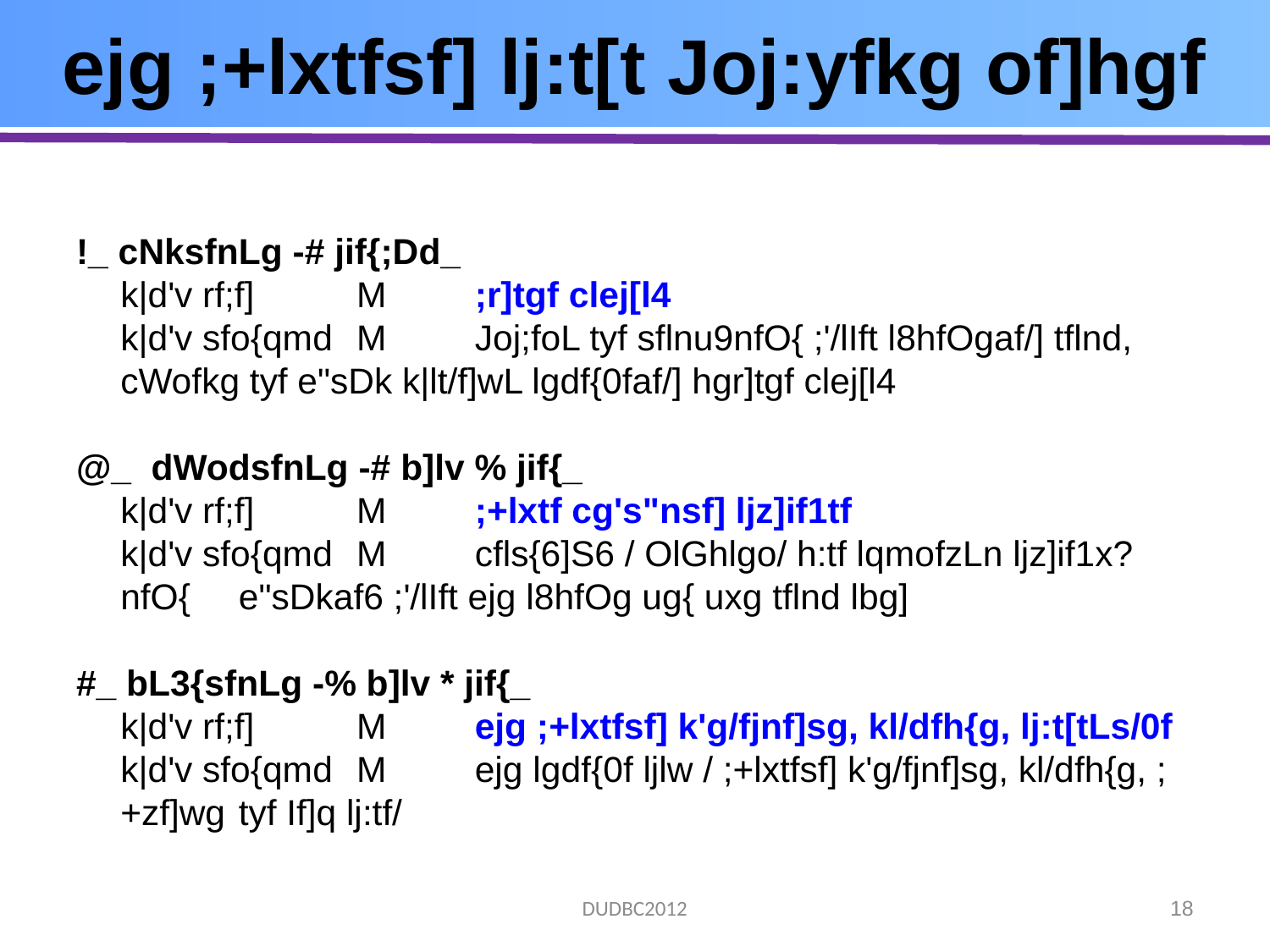

# ejg ;+lxtfsf] lj:t[t Joj:yfkg of]hgf
!_ cNksfnLg -# jif{;Dd_
	k|d'v rf;f] 	M	;r]tgf clej[l4
	k|d'v sfo{qmd 	M	Joj;foL tyf sflnu9nfO{ ;'/lIft l8hfOgaf/] tflnd, 			cWofkg tyf e"sDk k|lt/f]wL lgdf{0faf/] hgr]tgf clej[l4

@_  dWodsfnLg -# b]lv % jif{_
	k|d'v rf;f] 	M	;+lxtf cg's"nsf] ljz]if1tf
	k|d'v sfo{qmd 	M	cfls{6]S6 / OlGhlgo/ h:tf lqmofzLn ljz]if1x?nfO{ 				e"sDkaf6 ;'/lIft ejg l8hfOg ug{ uxg tflnd lbg]

#_ bL3{sfnLg -% b]lv * jif{_
	k|d'v rf;f] 	M  	ejg ;+lxtfsf] k'g/fjnf]sg, kl/dfh{g, lj:t[tLs/0f
	k|d'v sfo{qmd	M	ejg lgdf{0f ljlw / ;+lxtfsf] k'g/fjnf]sg, kl/dfh{g, ;+zf]wg 			tyf If]q lj:tf/
DUDBC2012
18